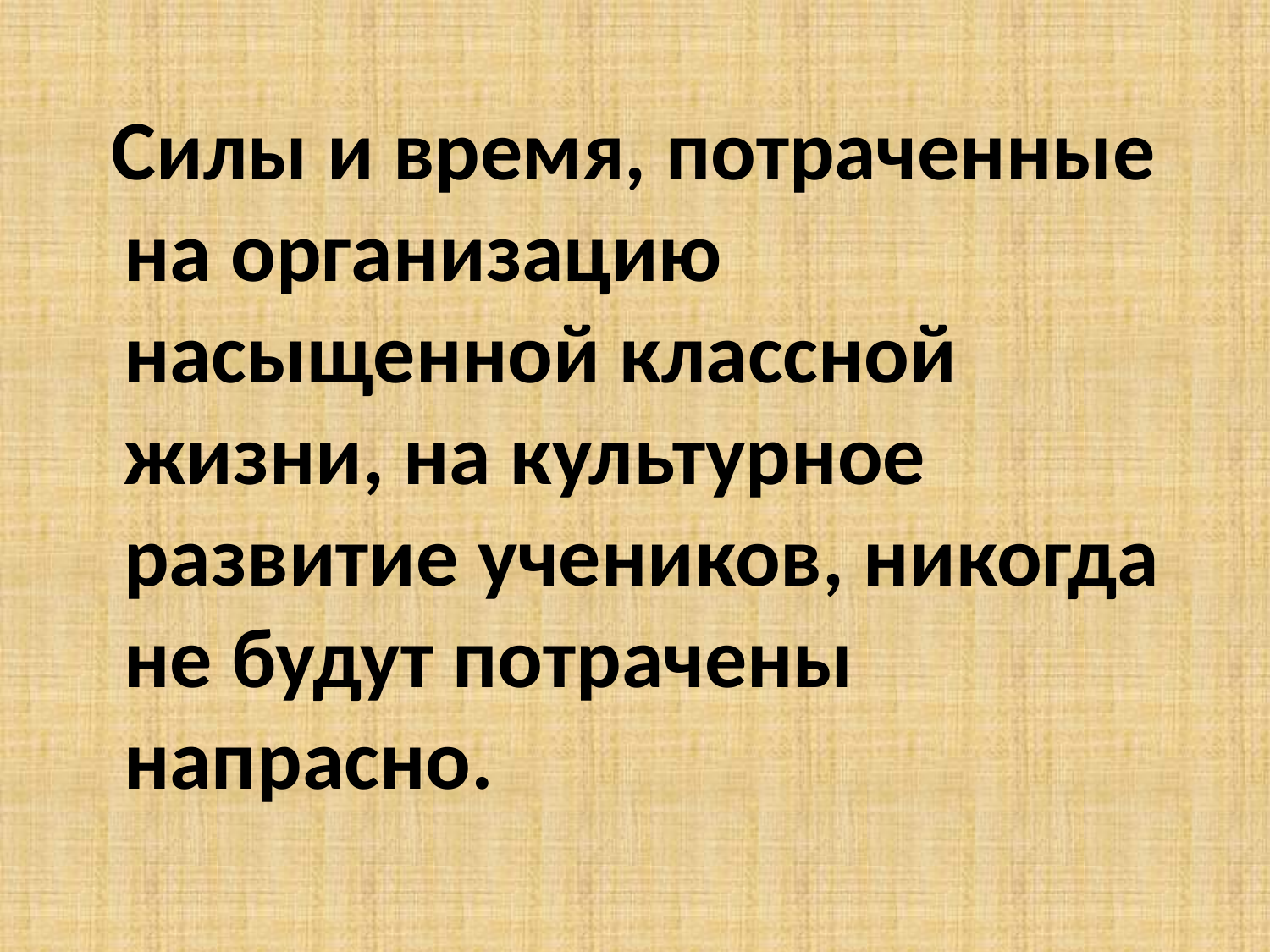

Силы и время, потраченные на организацию насыщенной классной жизни, на культурное развитие учеников, никогда не будут потрачены напрасно.